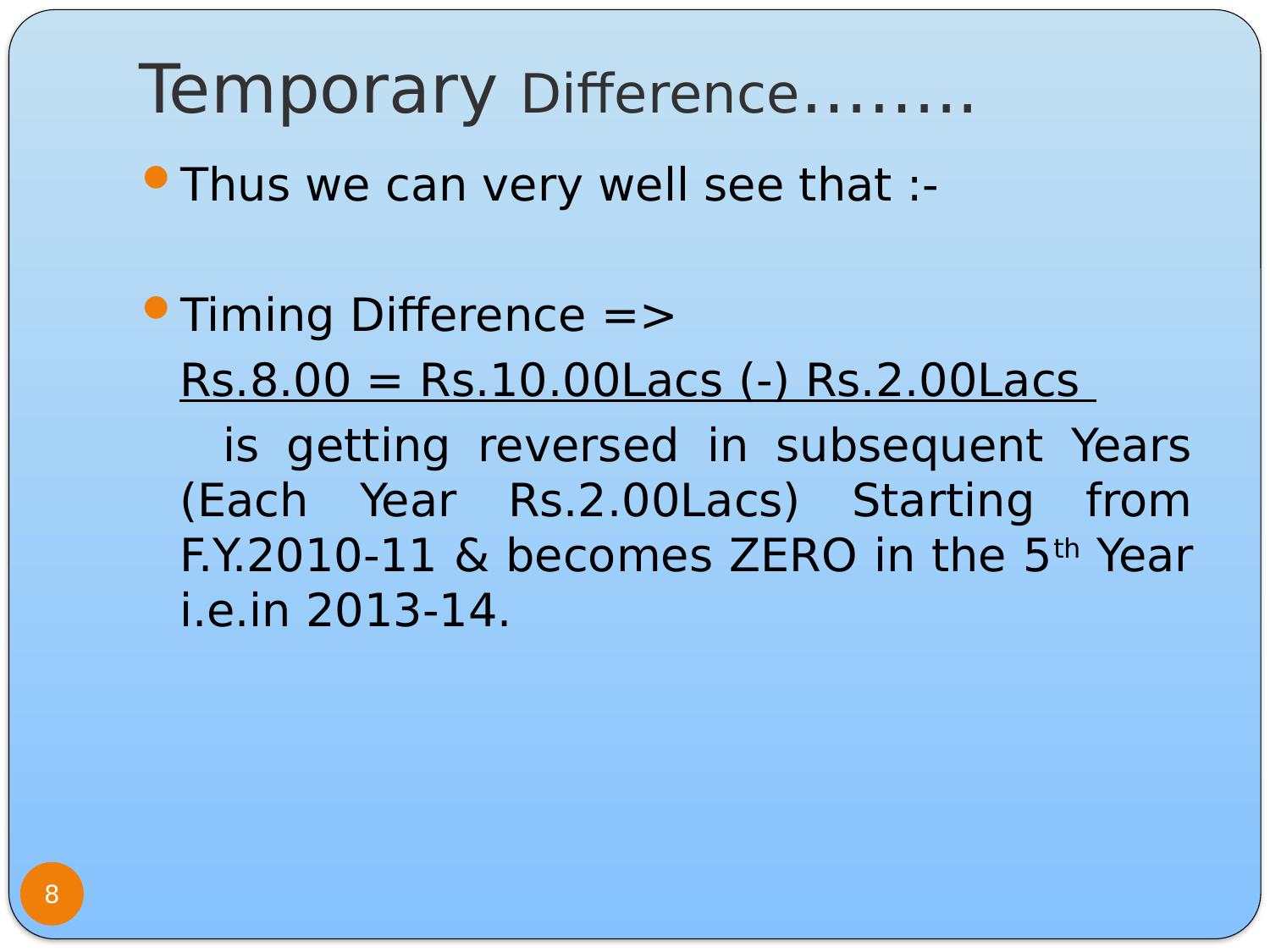

# Temporary Difference……..
Thus we can very well see that :-

Timing Difference =>
	Rs.8.00 = Rs.10.00Lacs (-) Rs.2.00Lacs
   is getting reversed in subsequent Years (Each Year Rs.2.00Lacs) Starting from F.Y.2010-11 & becomes ZERO in the 5th Year i.e.in 2013-14.
8